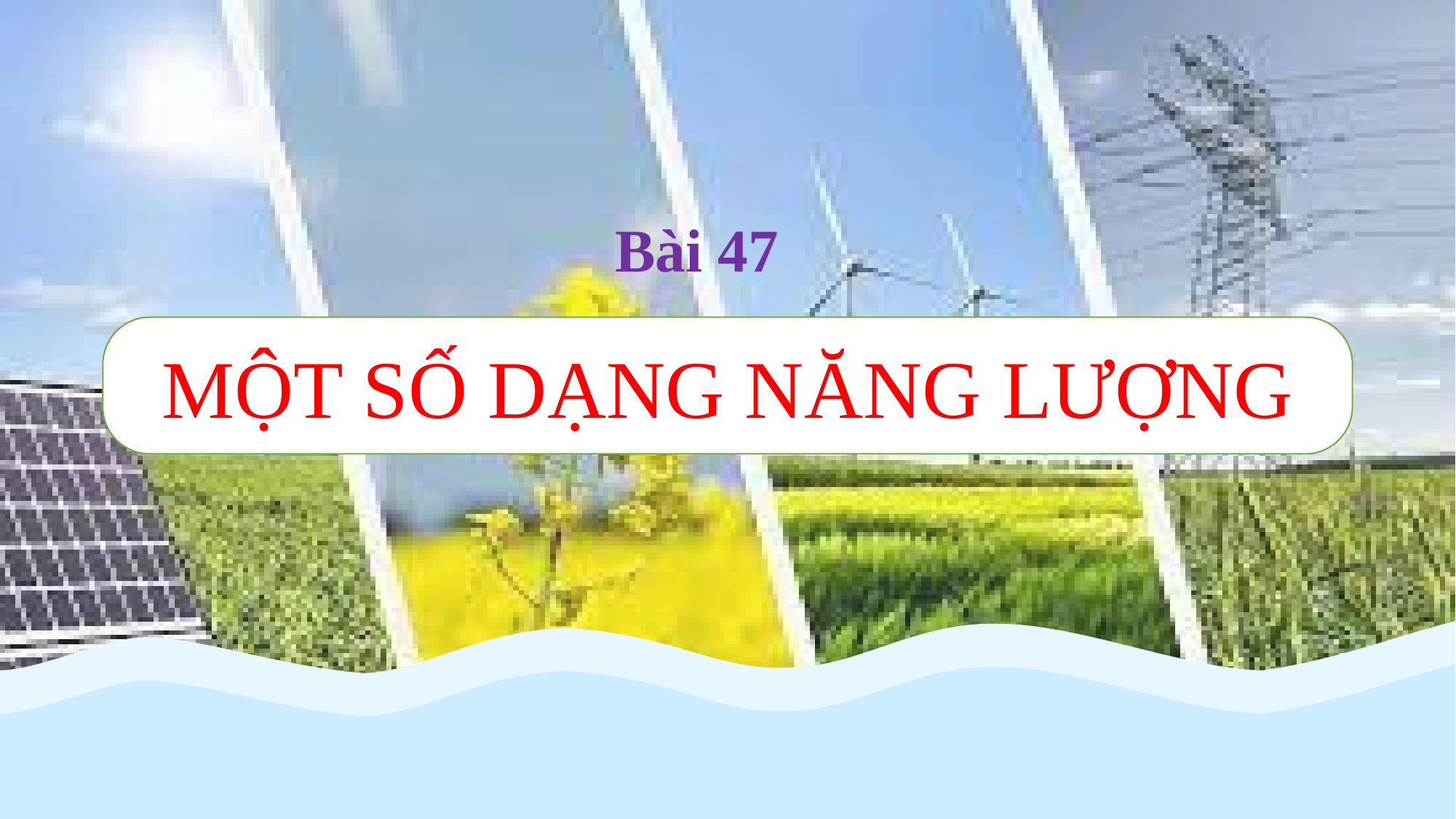

Bài 47
MỘT SỐ DẠNG NĂNG LƯỢNG